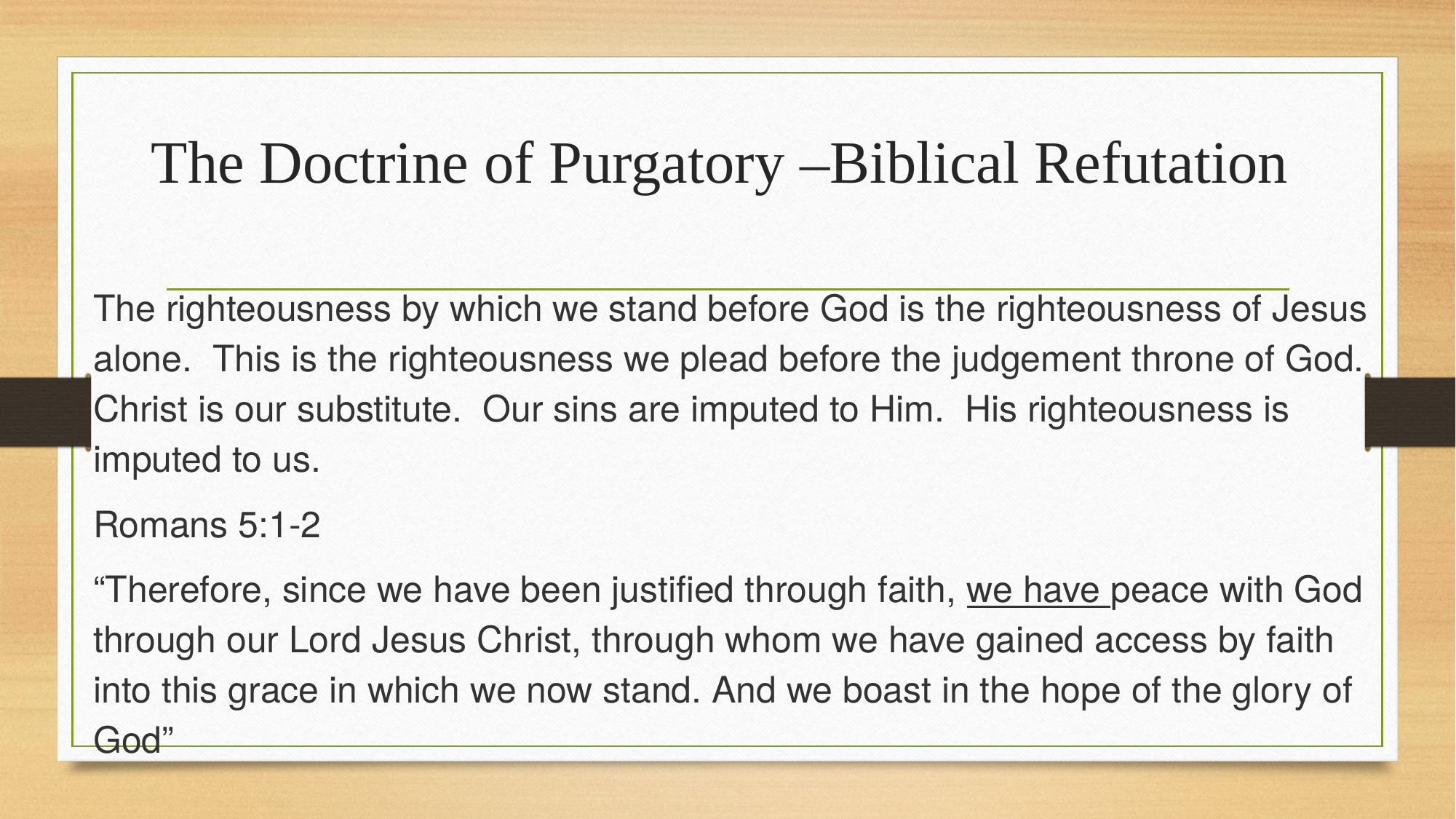

# The Doctrine of Purgatory –Biblical Refutation
The righteousness by which we stand before God is the righteousness of Jesus alone.  This is the righteousness we plead before the judgement throne of God.  Christ is our substitute.  Our sins are imputed to Him.  His righteousness is imputed to us.
Romans 5:1-2
“Therefore, since we have been justified through faith, we have peace with God through our Lord Jesus Christ, through whom we have gained access by faith into this grace in which we now stand. And we boast in the hope of the glory of God”